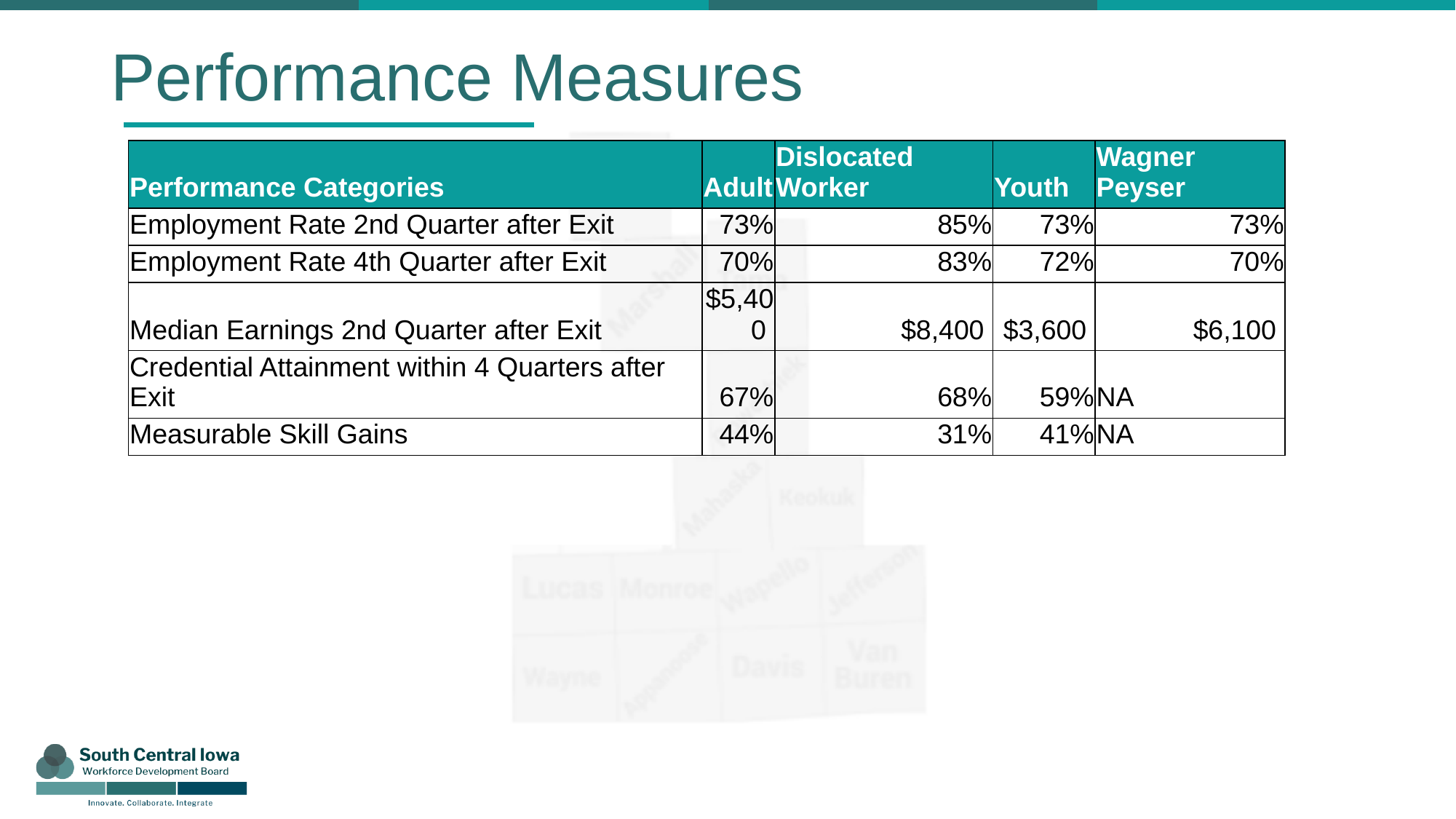

# Performance Measures
| Performance Categories | Adult | Dislocated Worker | Youth | Wagner Peyser |
| --- | --- | --- | --- | --- |
| Employment Rate 2nd Quarter after Exit | 73% | 85% | 73% | 73% |
| Employment Rate 4th Quarter after Exit | 70% | 83% | 72% | 70% |
| Median Earnings 2nd Quarter after Exit | $5,400 | $8,400 | $3,600 | $6,100 |
| Credential Attainment within 4 Quarters after Exit | 67% | 68% | 59% | NA |
| Measurable Skill Gains | 44% | 31% | 41% | NA |